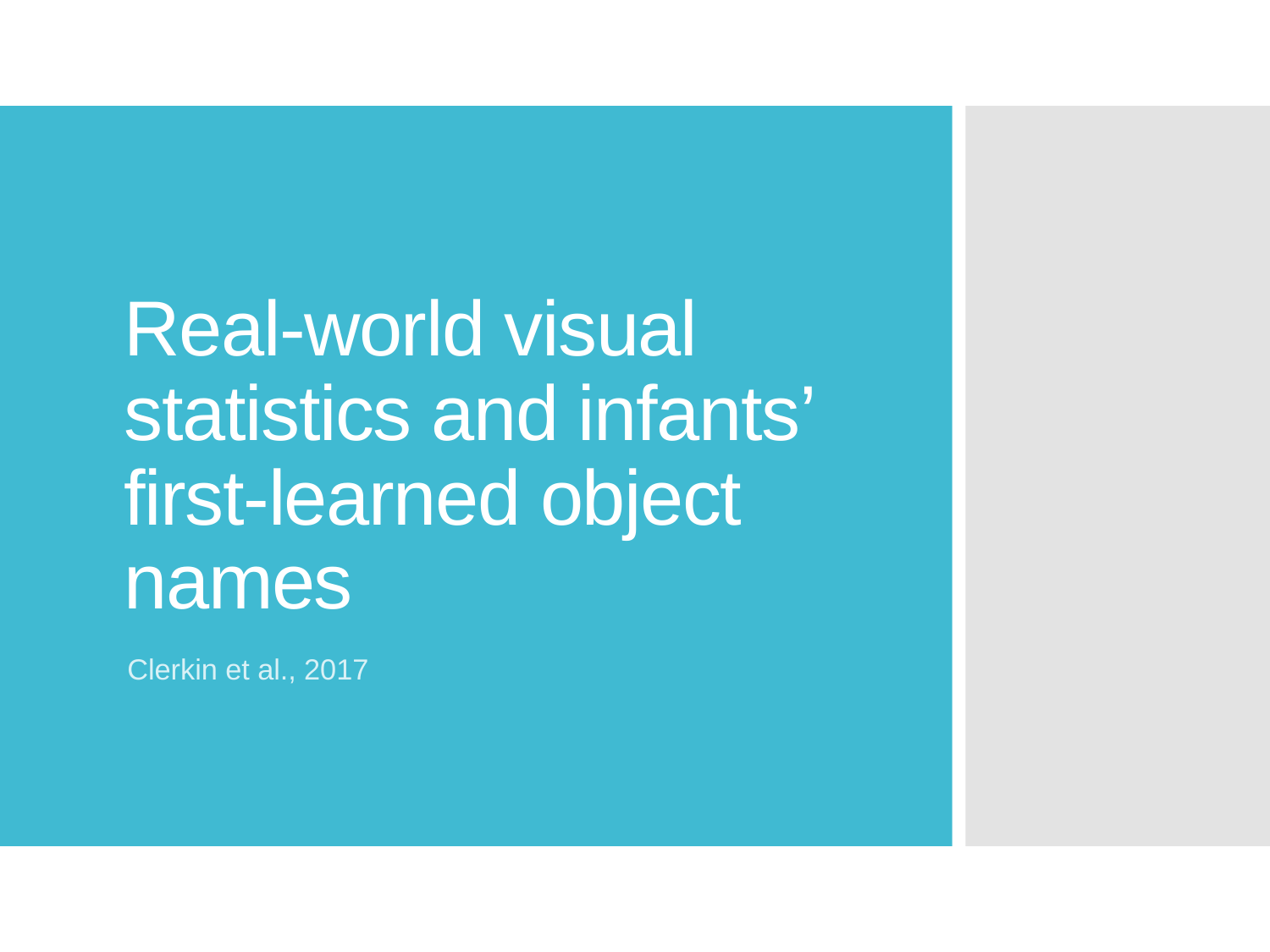

# Real-world visual statistics and infants’ first-learned object names
Clerkin et al., 2017